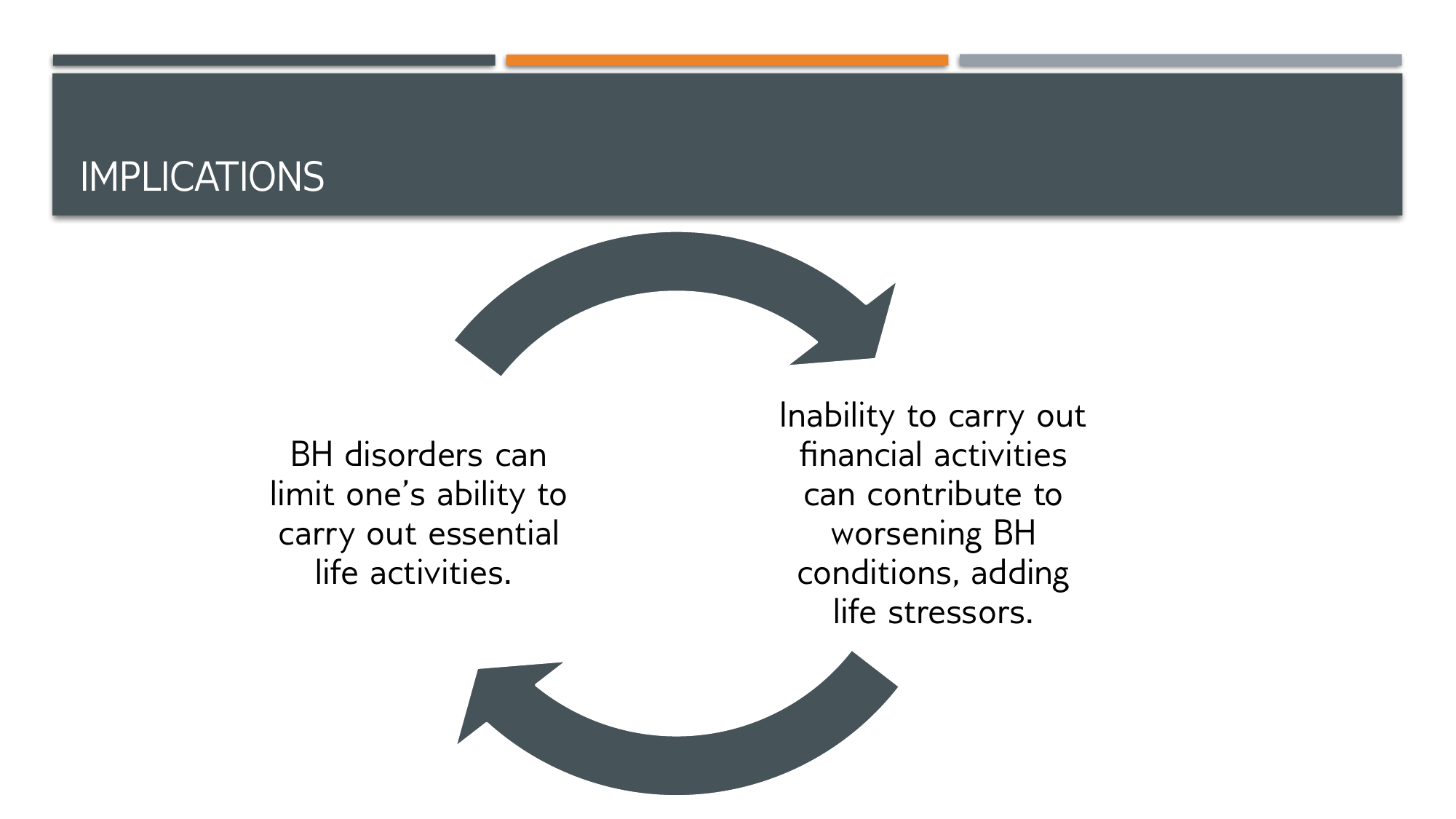

# Implications
Inability to carry out financial activities can contribute to worsening BH conditions, adding life stressors.
BH disorders can limit one’s ability to carry out essential life activities.